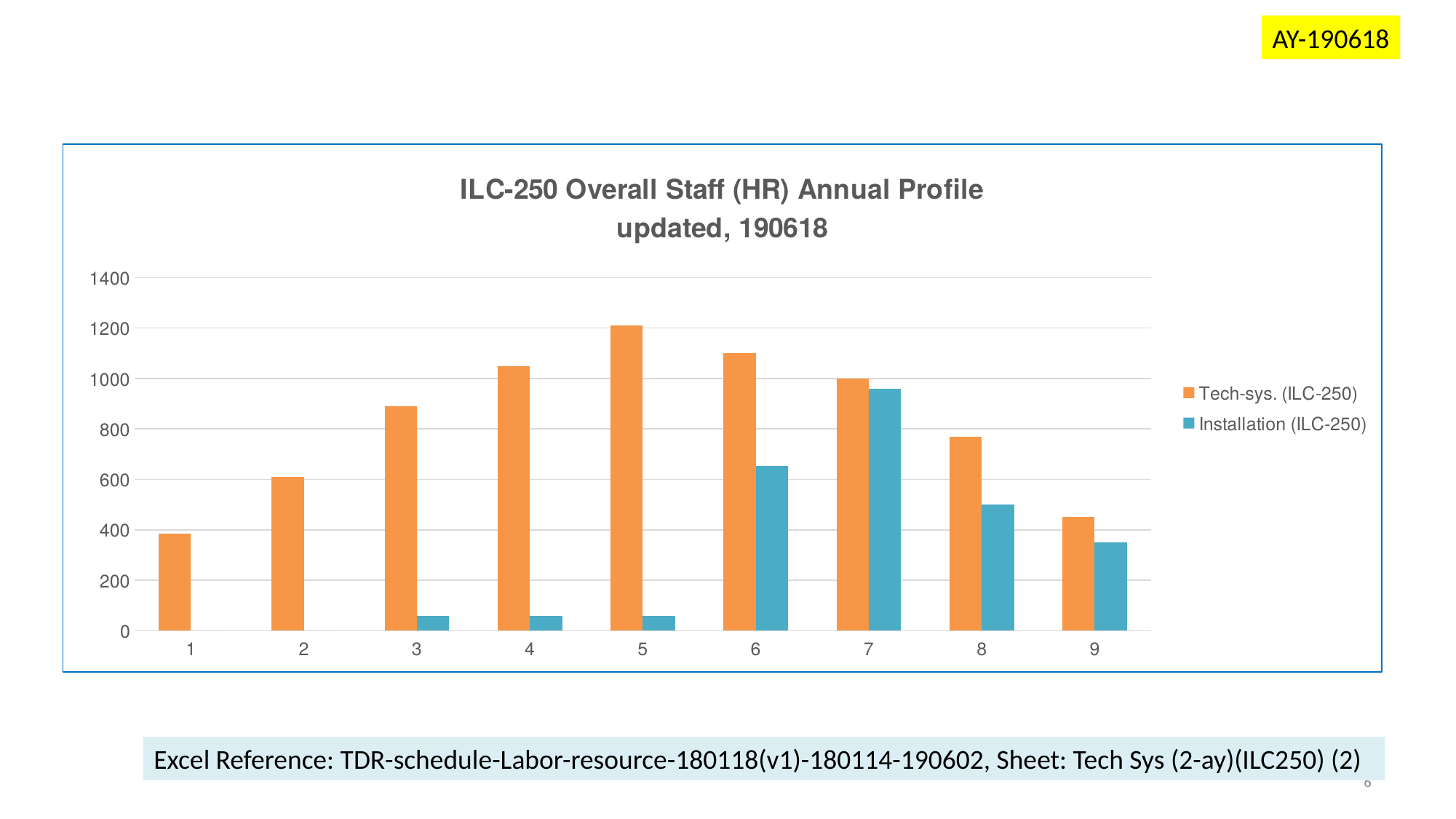

AY-190618

### Chart: ILC-250 Overall Staff (HR) Annual Profile
updated, 190618

| Category | Tech-sys. (ILC-250) | Installation (ILC-250) |
|---|---|---|
| 1 | 385.0 | 0.0 |
| 2 | 610.0 | 0.0 |
| 3 | 890.0 | 60.0 |
| 4 | 1050.0 | 60.0 |
| 5 | 1210.0 | 60.0 |
| 6 | 1100.0 | 655.0 |
| 7 | 1000.0 | 960.0 |
| 8 | 770.0 | 500.0 |
| 9 | 450.0 | 350.0 |
Excel Reference: TDR-schedule-Labor-resource-180118(v1)-180114-190602, Sheet: Tech Sys (2-ay)(ILC250) (2)
6